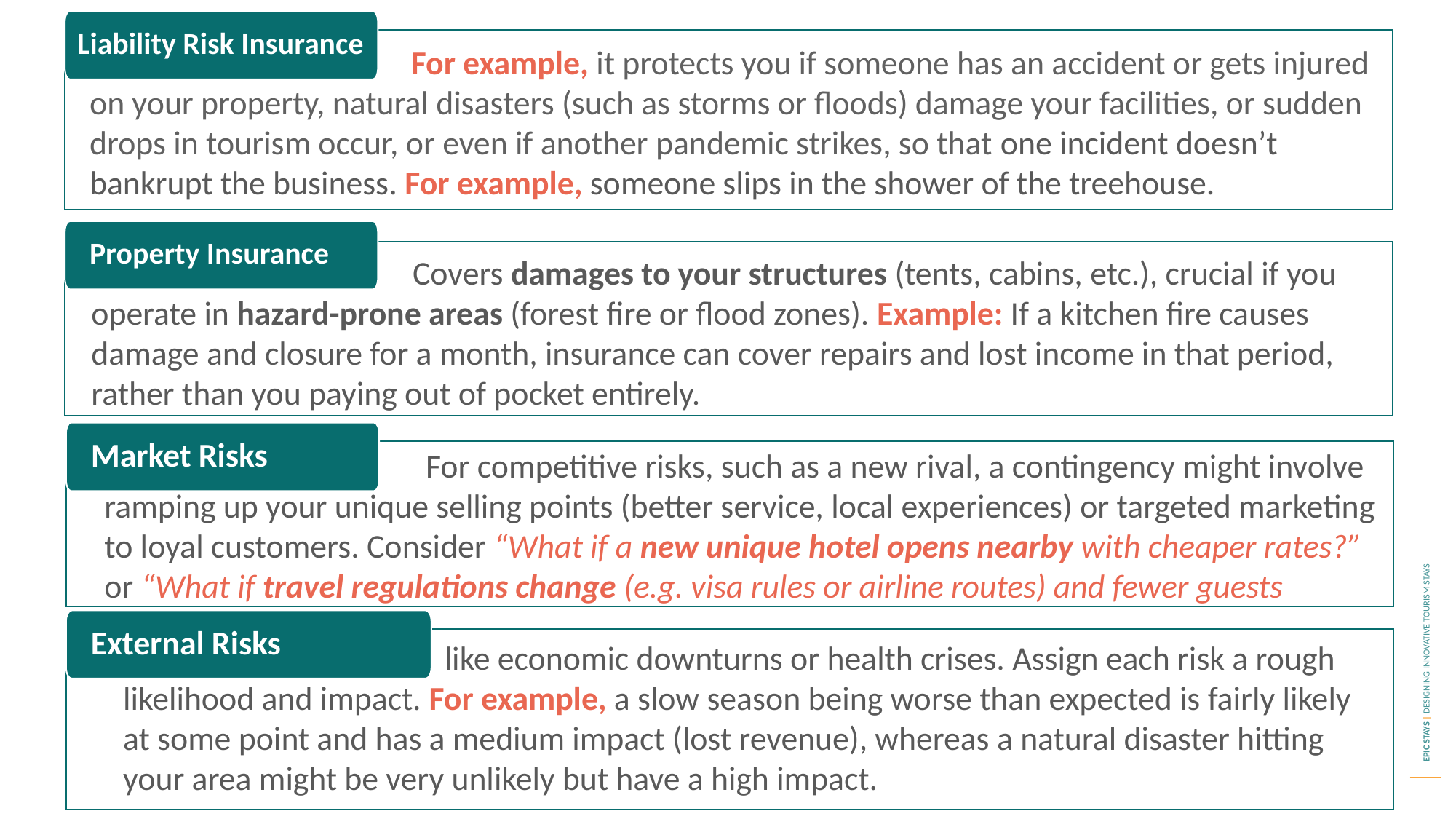

Liability Risk Insurance

For example, it protects you if someone has an accident or gets injured on your property, natural disasters (such as storms or floods) damage your facilities, or sudden drops in tourism occur, or even if another pandemic strikes, so that one incident doesn’t bankrupt the business. For example, someone slips in the shower of the treehouse.

Ongoing Operational Costs

Property Insurance

Covers damages to your structures (tents, cabins, etc.), crucial if you operate in hazard-prone areas (forest fire or flood zones). Example: If a kitchen fire causes damage and closure for a month, insurance can cover repairs and lost income in that period, rather than you paying out of pocket entirely.

Market Risks
For competitive risks, such as a new rival, a contingency might involve ramping up your unique selling points (better service, local experiences) or targeted marketing to loyal customers. Consider “What if a new unique hotel opens nearby with cheaper rates?” or “What if travel regulations change (e.g. visa rules or airline routes) and fewer guests come?”

External Risks

like economic downturns or health crises. Assign each risk a rough likelihood and impact. For example, a slow season being worse than expected is fairly likely at some point and has a medium impact (lost revenue), whereas a natural disaster hitting your area might be very unlikely but have a high impact.